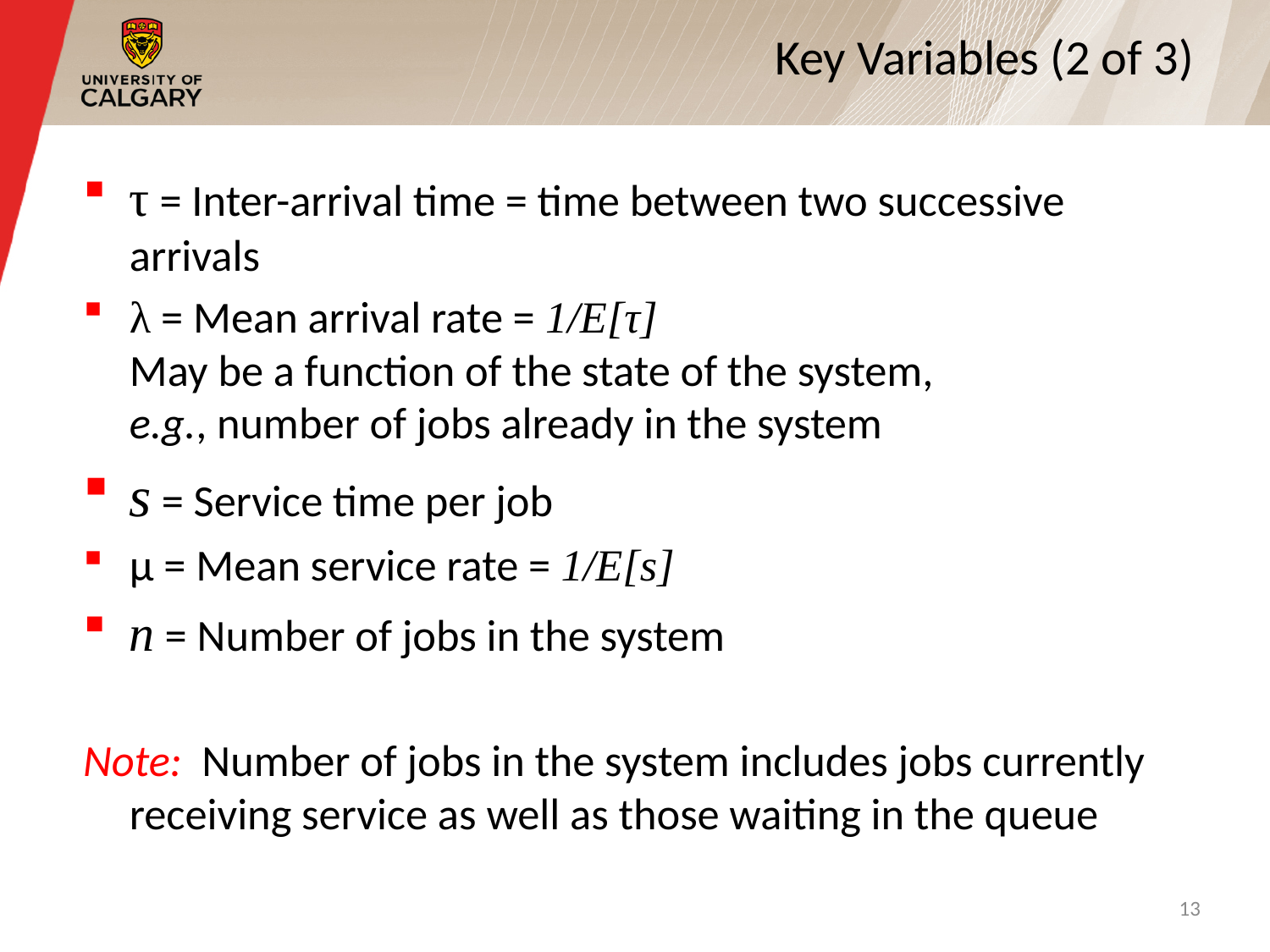

# Key Variables (2 of 3)
τ = Inter-arrival time = time between two successive arrivals
λ = Mean arrival rate = 1/E[τ]
May be a function of the state of the system,
e.g., number of jobs already in the system
s = Service time per job
μ = Mean service rate = 1/E[s]
n = Number of jobs in the system

Note:  Number of jobs in the system includes jobs currently receiving service as well as those waiting in the queue

13